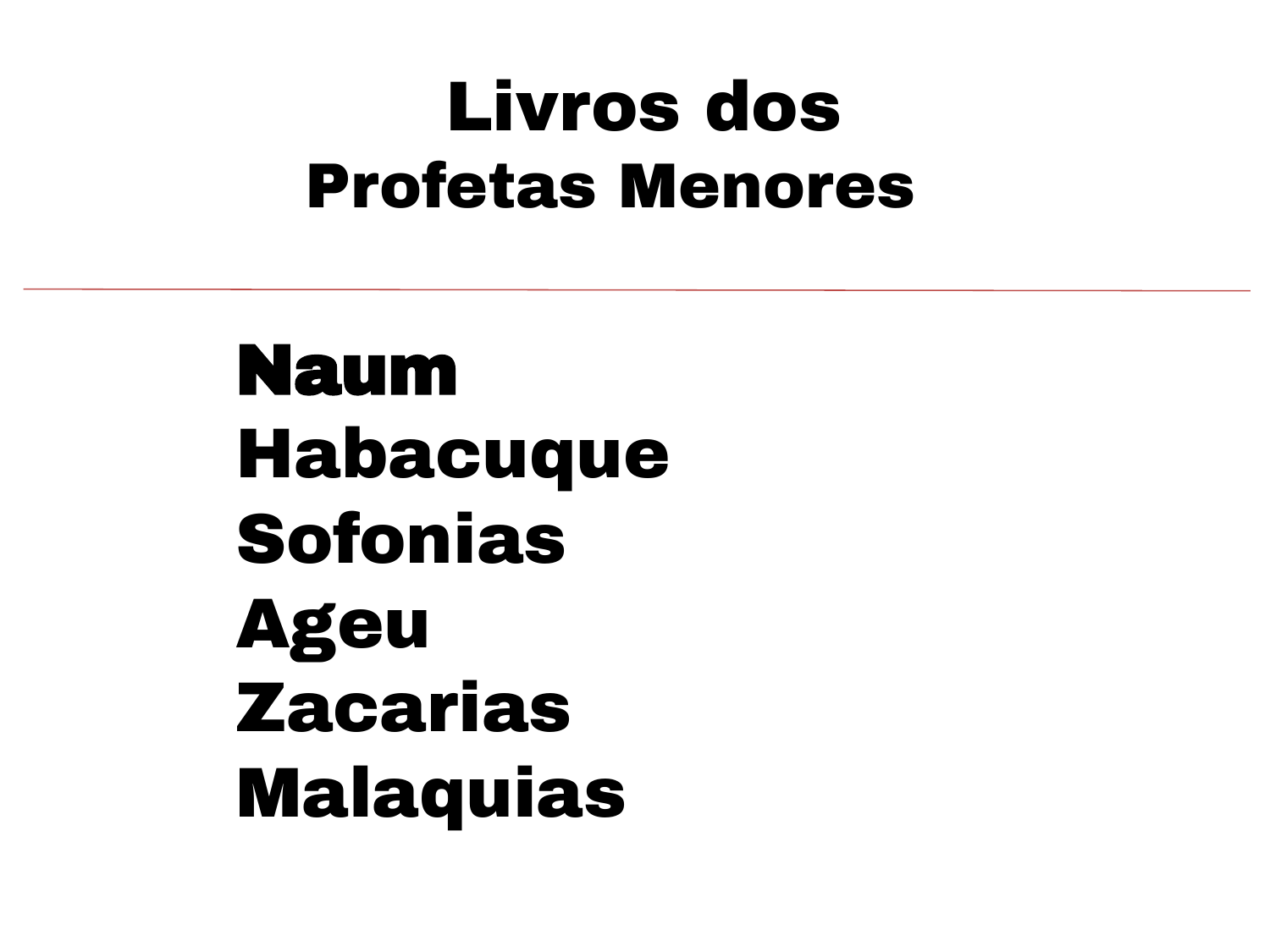

Naum
  Habacuque
  Sofonias
  Ageu
  Zacarias
  Malaquias

      Livros dos
Profetas Menores